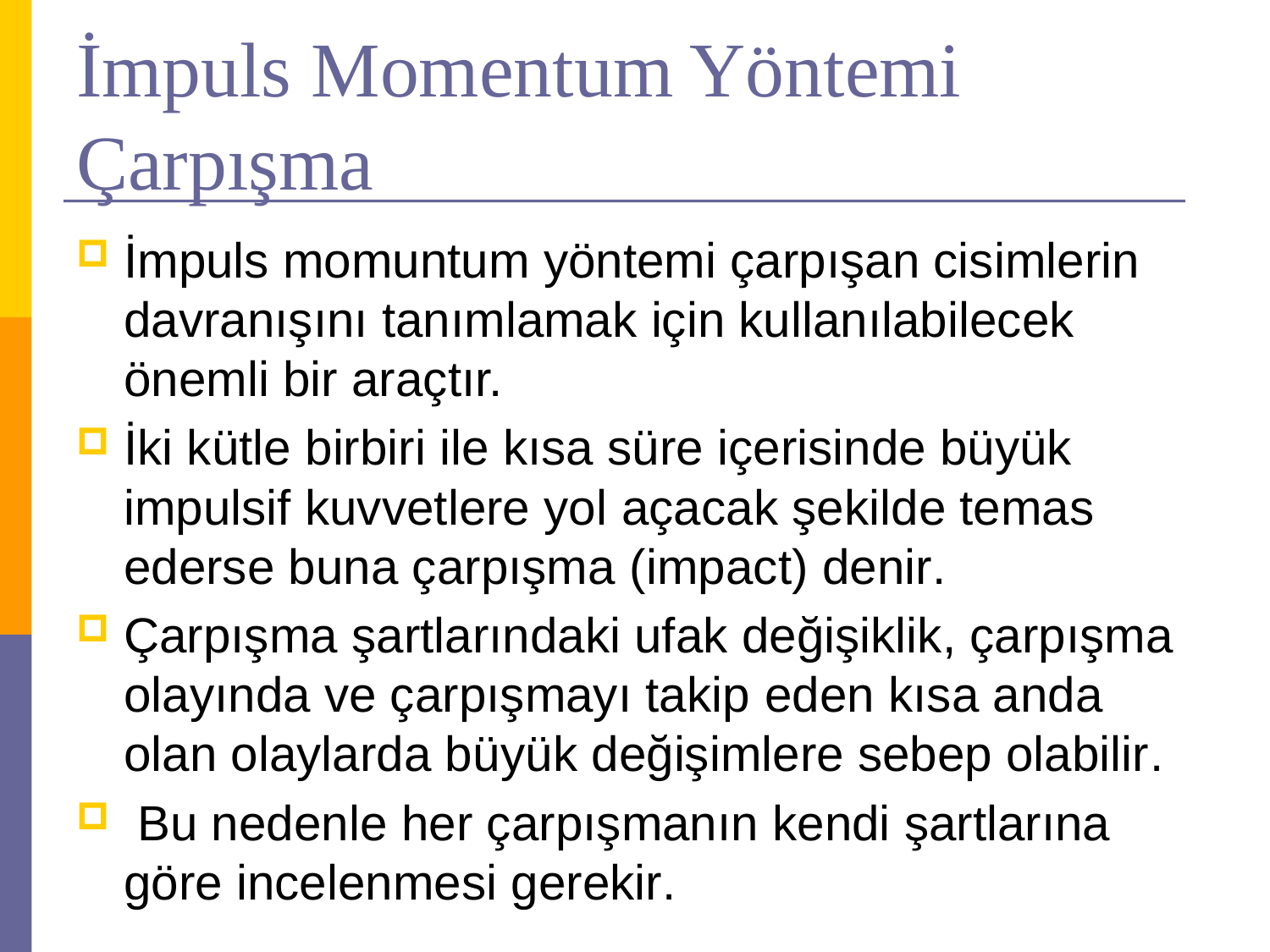

# İmpuls Momentum Yöntemi Çarpışma
İmpuls momuntum yöntemi çarpışan cisimlerin davranışını tanımlamak için kullanılabilecek önemli bir araçtır.
İki kütle birbiri ile kısa süre içerisinde büyük impulsif kuvvetlere yol açacak şekilde temas ederse buna çarpışma (impact) denir.
Çarpışma şartlarındaki ufak değişiklik, çarpışma olayında ve çarpışmayı takip eden kısa anda olan olaylarda büyük değişimlere sebep olabilir.
 Bu nedenle her çarpışmanın kendi şartlarına göre incelenmesi gerekir.